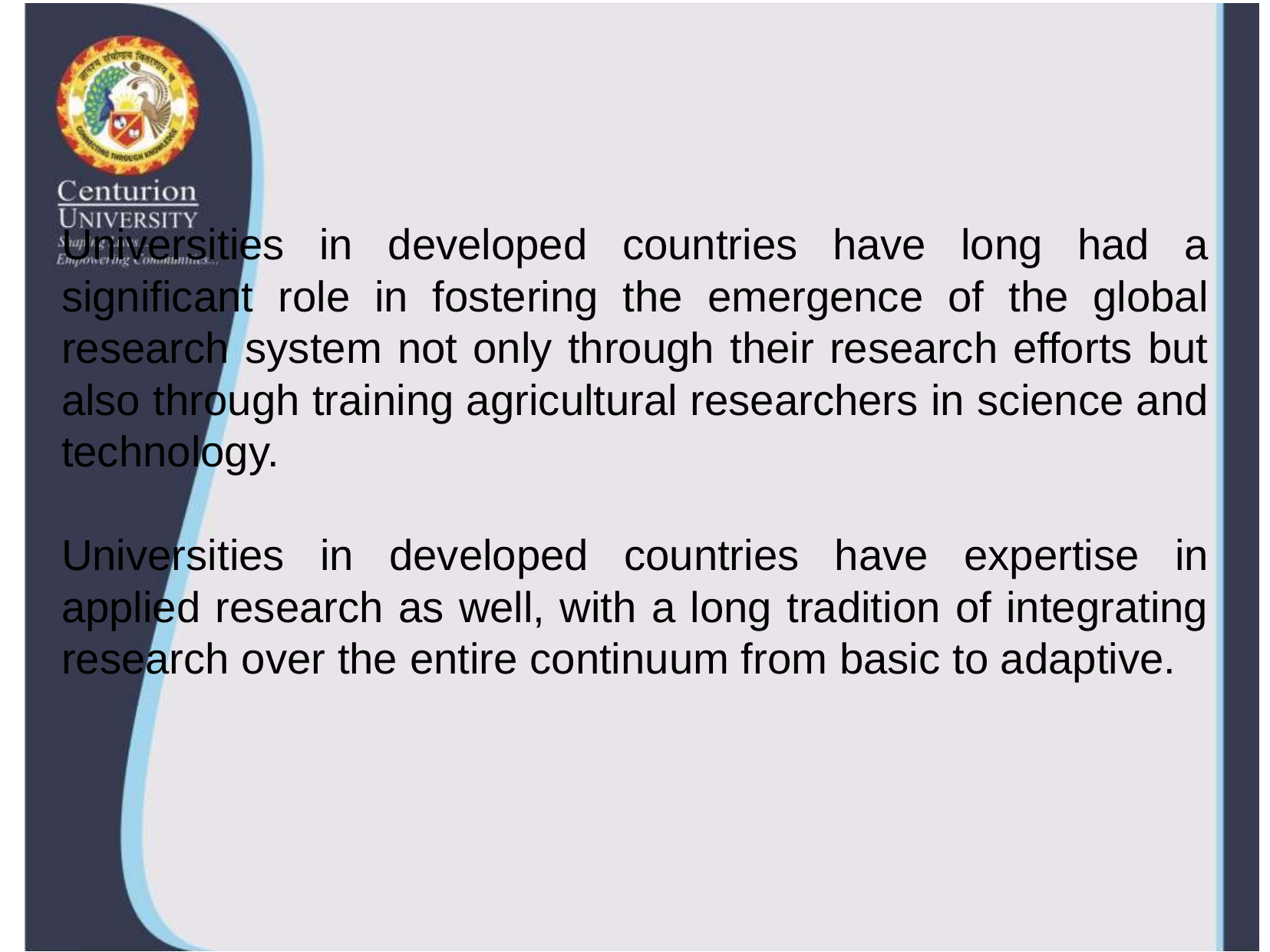

#
Universities in developed countries have long had a significant role in fostering the emergence of the global research system not only through their research efforts but also through training agricultural researchers in science and technology.

Universities in developed countries have expertise in applied research as well, with a long tradition of integrating research over the entire continuum from basic to adaptive.